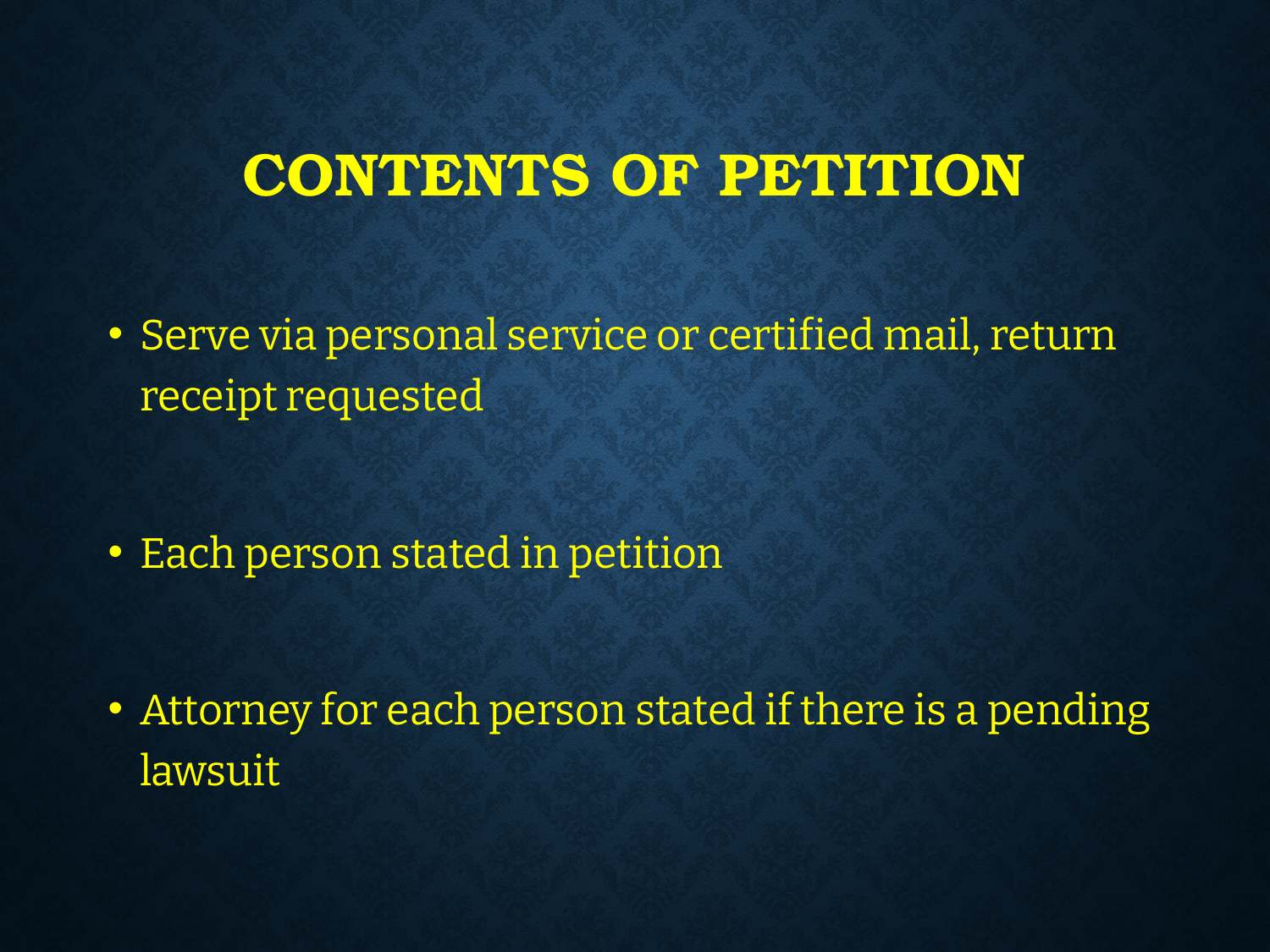

# Contents of Petition
Serve via personal service or certified mail, return receipt requested

Each person stated in petition

Attorney for each person stated if there is a pending lawsuit